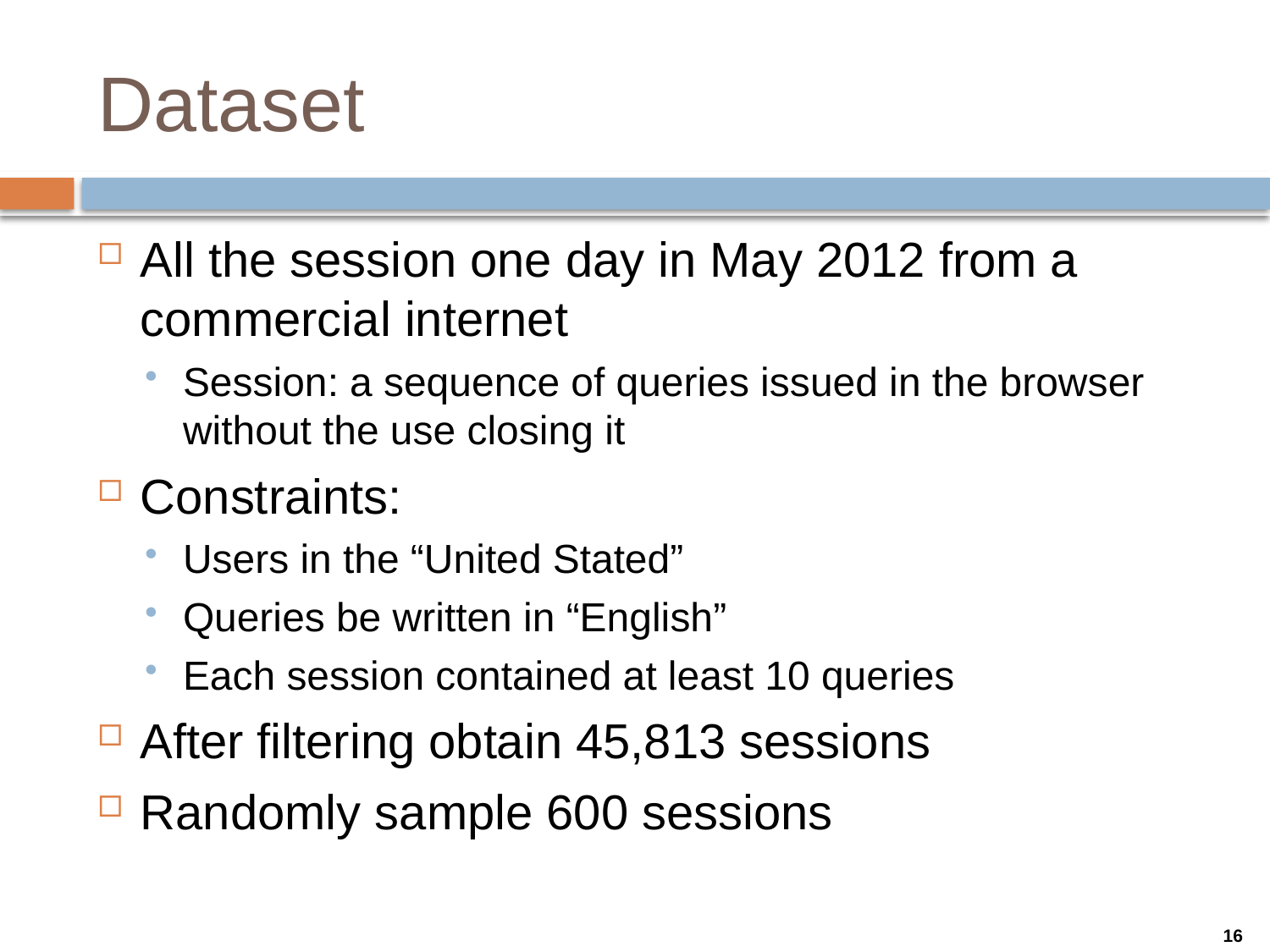

# Dataset
All the session one day in May 2012 from a commercial internet
Session: a sequence of queries issued in the browser without the use closing it
Constraints:
Users in the “United Stated”
Queries be written in “English”
Each session contained at least 10 queries
After filtering obtain 45,813 sessions
Randomly sample 600 sessions
16